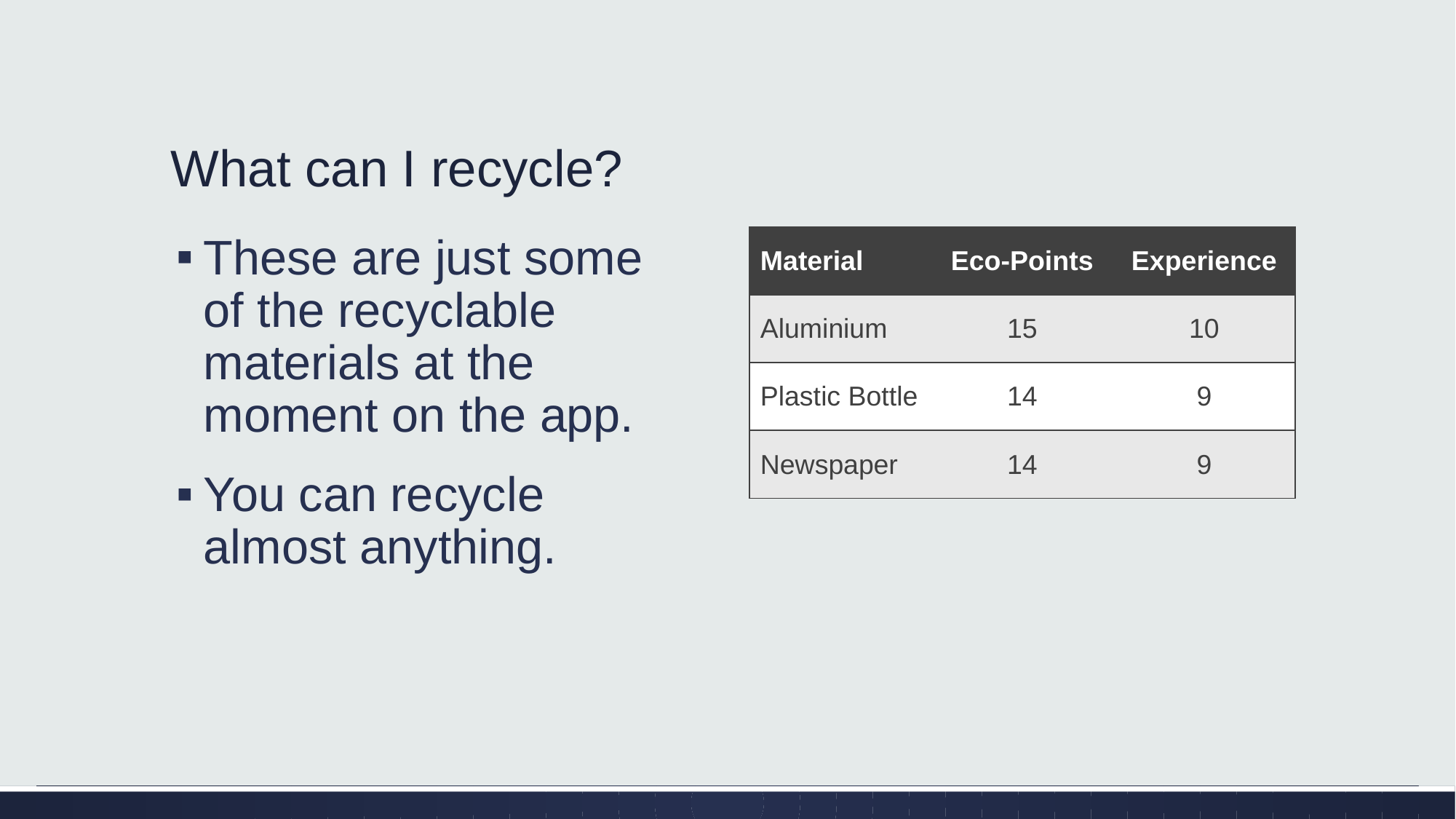

# What can I recycle?
| Material | Eco-Points | Experience |
| --- | --- | --- |
| Aluminium | 15 | 10 |
| Plastic Bottle | 14 | 9 |
| Newspaper | 14 | 9 |
These are just some of the recyclable materials at the moment on the app.
You can recycle almost anything.